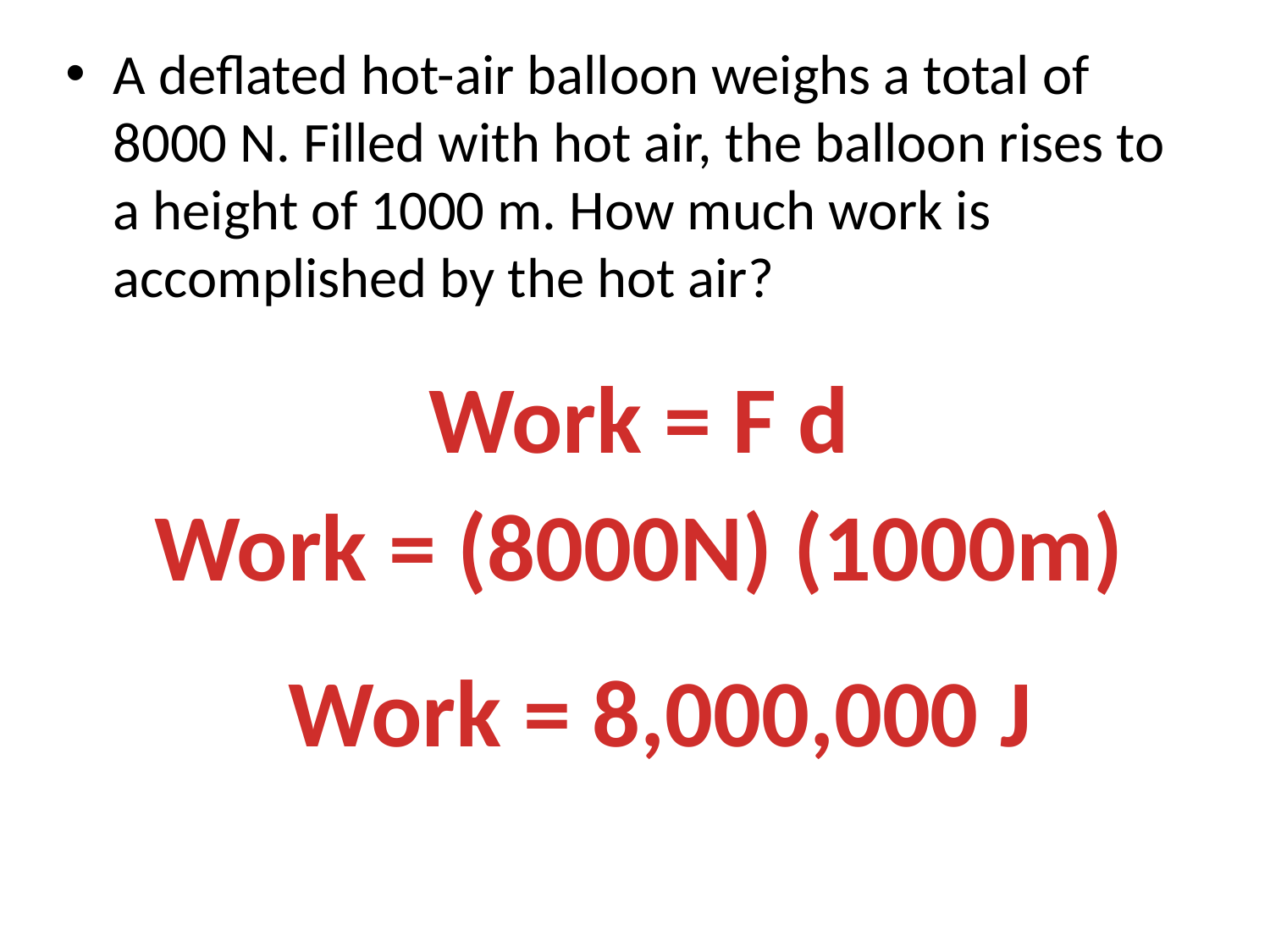

A deflated hot-air balloon weighs a total of 8000 N. Filled with hot air, the balloon rises to a height of 1000 m. How much work is accomplished by the hot air?

Work = F d
Work = (8000N) (1000m)
Work = 8,000,000 J